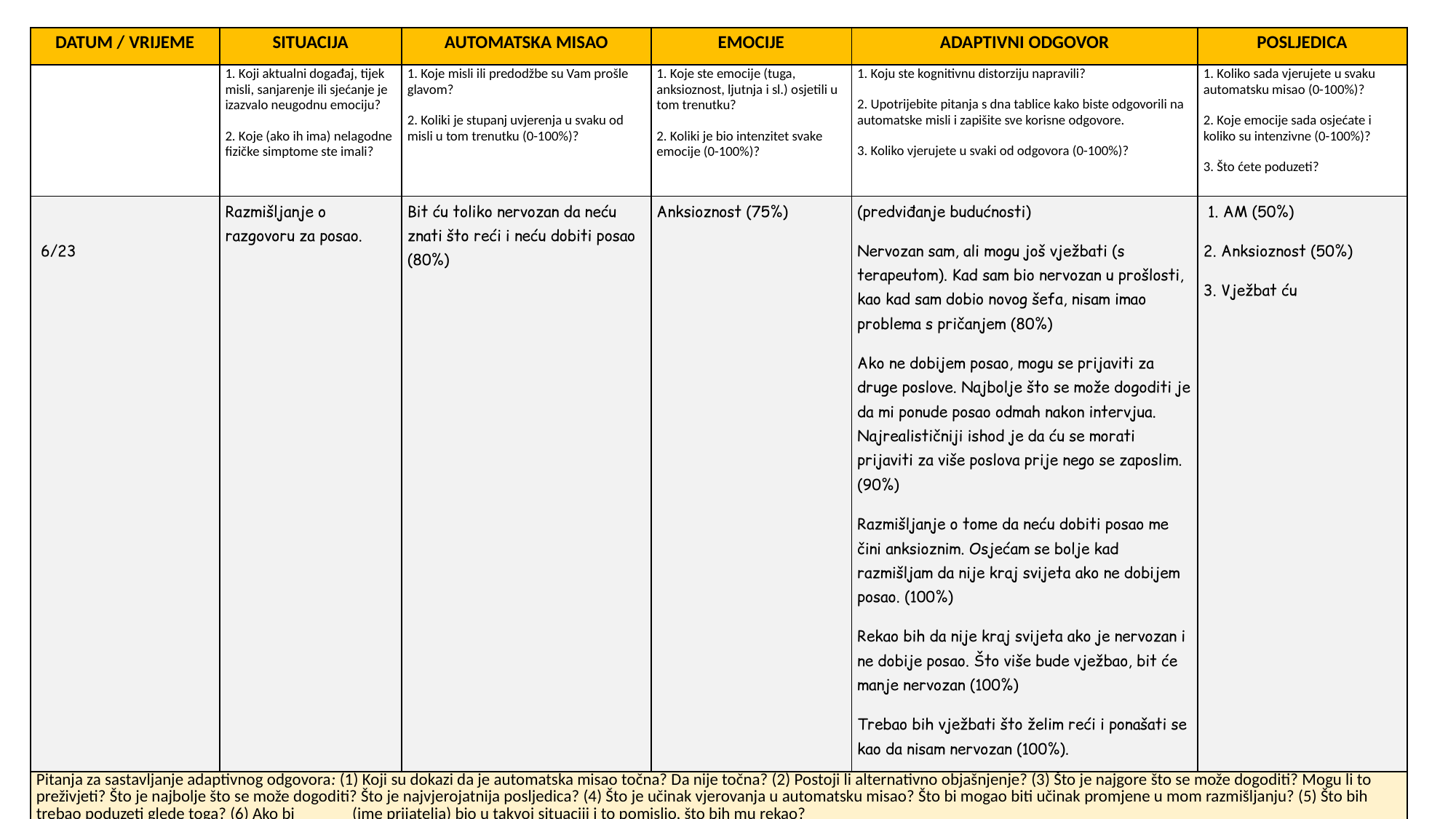

| DATUM / VRIJEME | SITUACIJA | AUTOMATSKA MISAO | EMOCIJE | ADAPTIVNI ODGOVOR | POSLJEDICA |
| --- | --- | --- | --- | --- | --- |
|  | 1. Koji aktualni događaj, tijek misli, sanjarenje ili sjećanje je izazvalo neugodnu emociju? 2. Koje (ako ih ima) nelagodne fizičke simptome ste imali? | 1. Koje misli ili predodžbe su Vam prošle glavom? 2. Koliki je stupanj uvjerenja u svaku od misli u tom trenutku (0-100%)? | 1. Koje ste emocije (tuga, anksioznost, ljutnja i sl.) osjetili u tom trenutku? 2. Koliki je bio intenzitet svake emocije (0-100%)? | 1. Koju ste kognitivnu distorziju napravili? 2. Upotrijebite pitanja s dna tablice kako biste odgovorili na automatske misli i zapišite sve korisne odgovore. 3. Koliko vjerujete u svaki od odgovora (0-100%)? | 1. Koliko sada vjerujete u svaku automatsku misao (0-100%)? 2. Koje emocije sada osjećate i koliko su intenzivne (0-100%)? 3. Što ćete poduzeti? |
| 6/23 | Razmišljanje o razgovoru za posao. | Bit ću toliko nervozan da neću znati što reći i neću dobiti posao (80%) | Anksioznost (75%) | (predviđanje budućnosti) Nervozan sam, ali mogu još vježbati (s terapeutom). Kad sam bio nervozan u prošlosti, kao kad sam dobio novog šefa, nisam imao problema s pričanjem (80%) Ako ne dobijem posao, mogu se prijaviti za druge poslove. Najbolje što se može dogoditi je da mi ponude posao odmah nakon intervjua. Najrealističniji ishod je da ću se morati prijaviti za više poslova prije nego se zaposlim. (90%) Razmišljanje o tome da neću dobiti posao me čini anksioznim. Osjećam se bolje kad razmišljam da nije kraj svijeta ako ne dobijem posao. (100%) Rekao bih da nije kraj svijeta ako je nervozan i ne dobije posao. Što više bude vježbao, bit će manje nervozan (100%) Trebao bih vježbati što želim reći i ponašati se kao da nisam nervozan (100%). | 1. AM (50%) 2. Anksioznost (50%) 3. Vježbat ću |
| Pitanja za sastavljanje adaptivnog odgovora: (1) Koji su dokazi da je automatska misao točna? Da nije točna? (2) Postoji li alternativno objašnjenje? (3) Što je najgore što se može dogoditi? Mogu li to preživjeti? Što je najbolje što se može dogoditi? Što je najvjerojatnija posljedica? (4) Što je učinak vjerovanja u automatsku misao? Što bi mogao biti učinak promjene u mom razmišljanju? (5) Što bih trebao poduzeti glede toga? (6) Ako bi \_\_\_\_\_\_ (ime prijatelja) bio u takvoj situaciji i to pomislio, što bih mu rekao? |  |  |  |  |  |